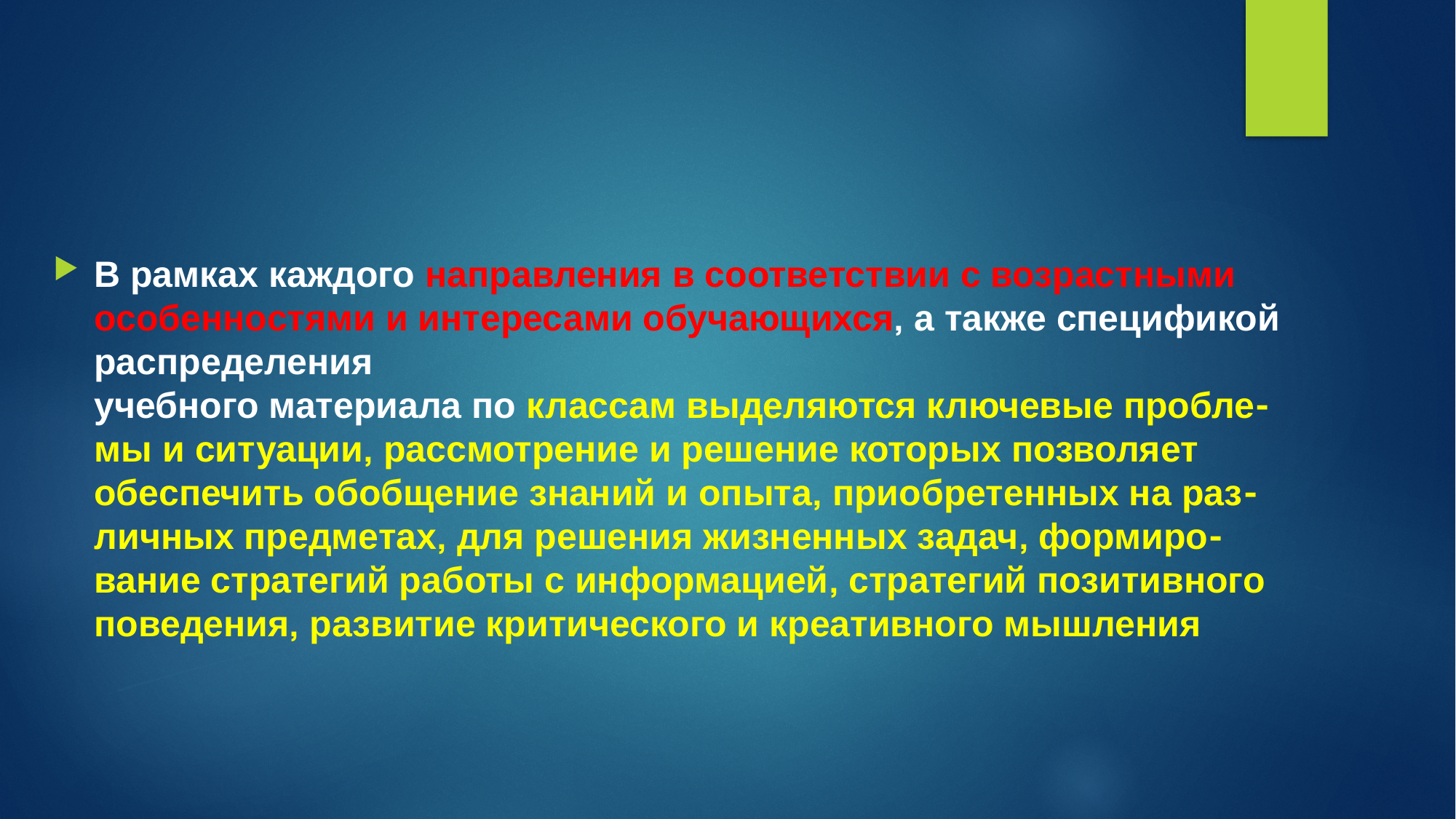

#
В рамках каждого направления в соответствии с возрастными особенностями и интересами обучающихся, а также спецификой распределения
учебного материала по классам выделяются ключевые пробле-
мы и ситуации, рассмотрение и решение которых позволяет
обеспечить обобщение знаний и опыта, приобретенных на раз-
личных предметах, для решения жизненных задач, формиро-
вание стратегий работы с информацией, стратегий позитивного
поведения, развитие критического и креативного мышления